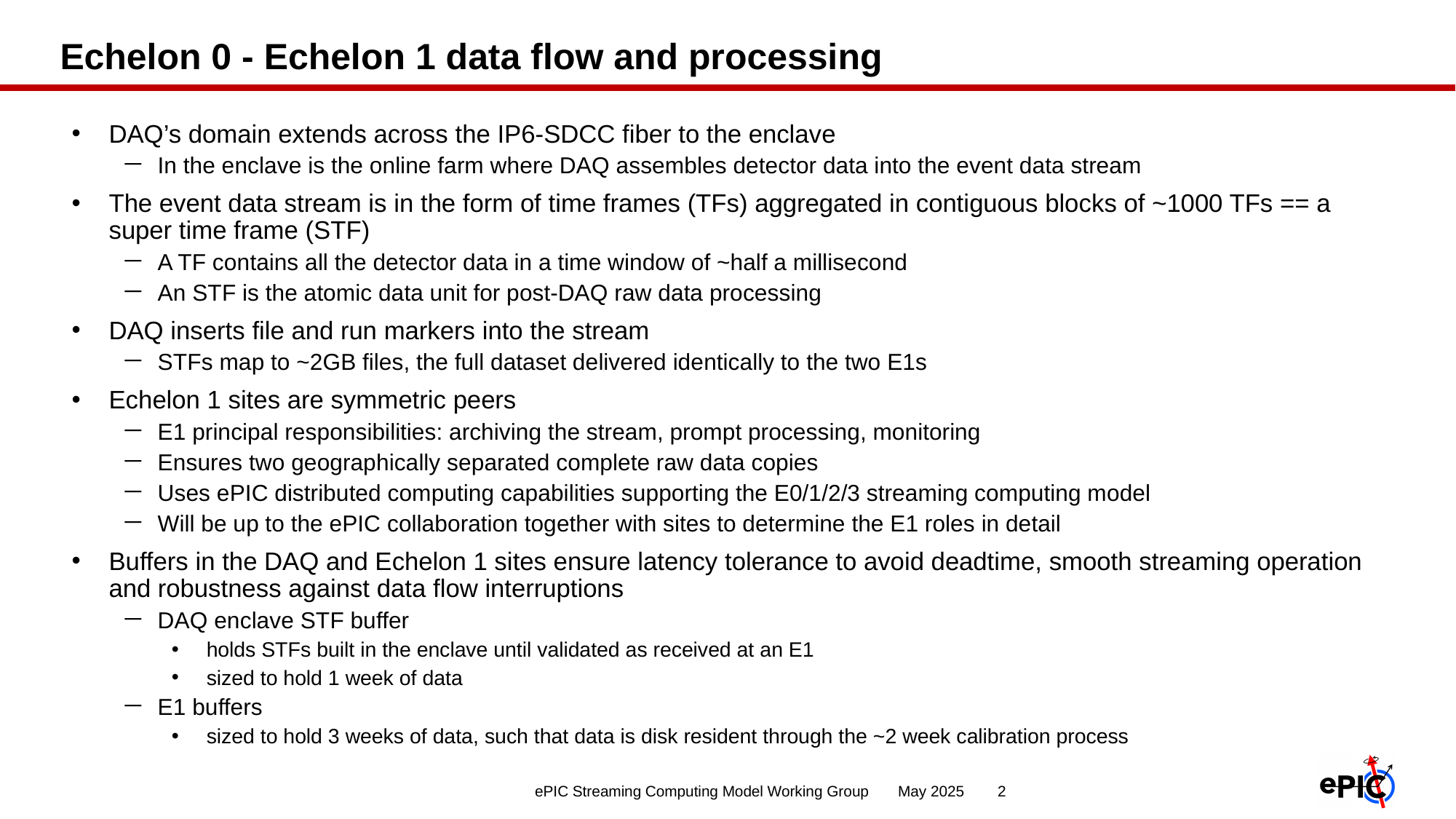

# Echelon 0 - Echelon 1 data flow and processing
DAQ’s domain extends across the IP6-SDCC fiber to the enclave
In the enclave is the online farm where DAQ assembles detector data into the event data stream
The event data stream is in the form of time frames (TFs) aggregated in contiguous blocks of ~1000 TFs == a super time frame (STF)
A TF contains all the detector data in a time window of ~half a millisecond
An STF is the atomic data unit for post-DAQ raw data processing
DAQ inserts file and run markers into the stream
STFs map to ~2GB files, the full dataset delivered identically to the two E1s
Echelon 1 sites are symmetric peers
E1 principal responsibilities: archiving the stream, prompt processing, monitoring
Ensures two geographically separated complete raw data copies
Uses ePIC distributed computing capabilities supporting the E0/1/2/3 streaming computing model
Will be up to the ePIC collaboration together with sites to determine the E1 roles in detail
Buffers in the DAQ and Echelon 1 sites ensure latency tolerance to avoid deadtime, smooth streaming operation and robustness against data flow interruptions
DAQ enclave STF buffer
holds STFs built in the enclave until validated as received at an E1
sized to hold 1 week of data
E1 buffers
sized to hold 3 weeks of data, such that data is disk resident through the ~2 week calibration process
ePIC Streaming Computing Model Working Group       May 2025        2